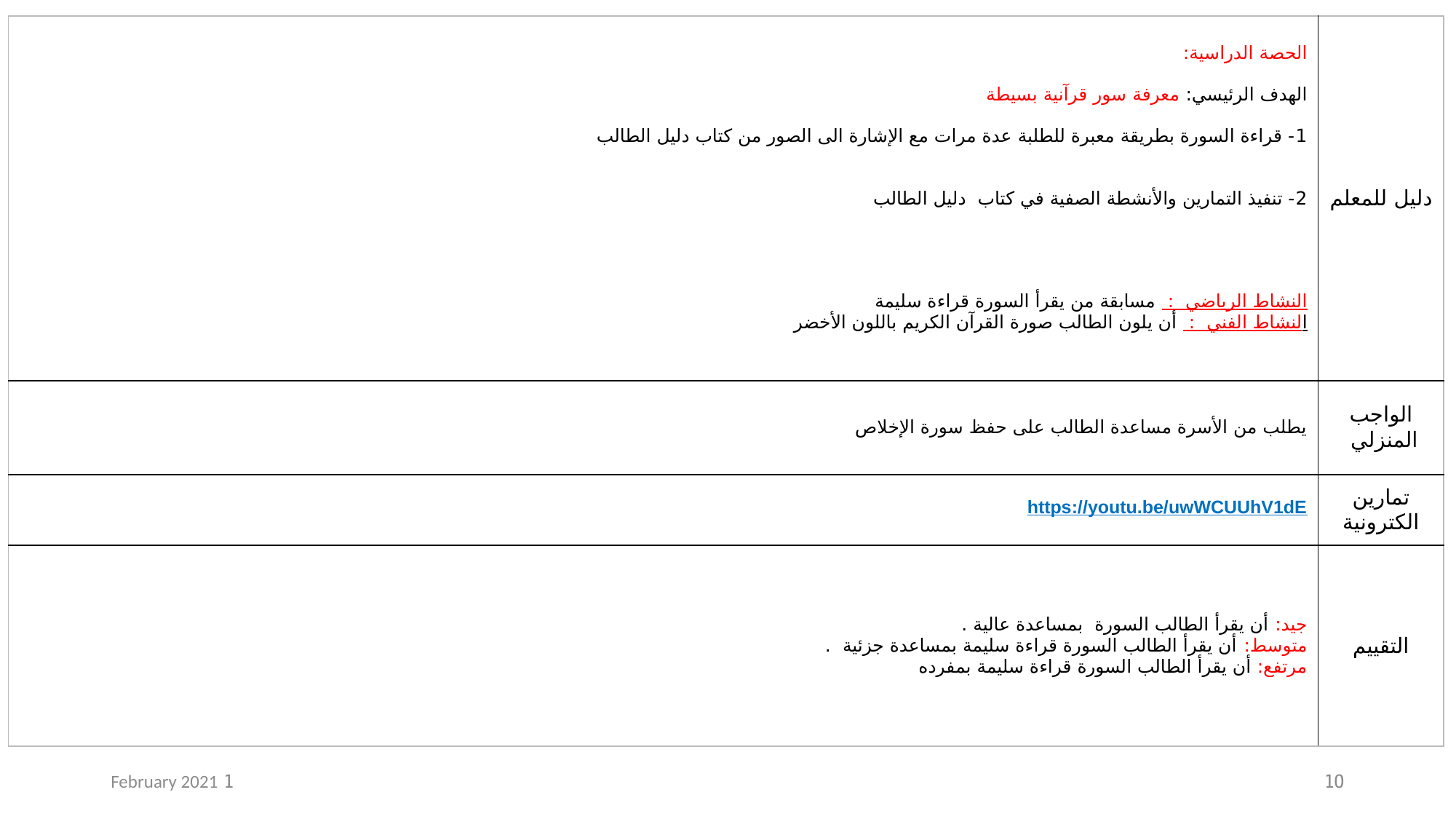

| الحصة الدراسية: الهدف الرئيسي: معرفة سور قرآنية بسيطة 1- قراءة السورة بطريقة معبرة للطلبة عدة مرات مع الإشارة الى الصور من كتاب دليل الطالب  2- تنفيذ التمارين والأنشطة الصفية في كتاب  دليل الطالب  النشاط الرياضي  :  مسابقة من يقرأ السورة قراءة سليمة النشاط الفني  :  أن يلون الطالب صورة القرآن الكريم باللون الأخضر | دليل للمعلم |
| --- | --- |
| يطلب من الأسرة مساعدة الطالب على حفظ سورة الإخلاص | الواجب المنزلي |
| https://youtu.be/uwWCUUhV1dE | تمارين الكترونية |
| جيد: أن يقرأ الطالب السورة  بمساعدة عالية .                                      متوسط: أن يقرأ الطالب السورة قراءة سليمة بمساعدة جزئية  .                                                                          مرتفع: أن يقرأ الطالب السورة قراءة سليمة بمفرده | التقييم |
1 February 2021
10